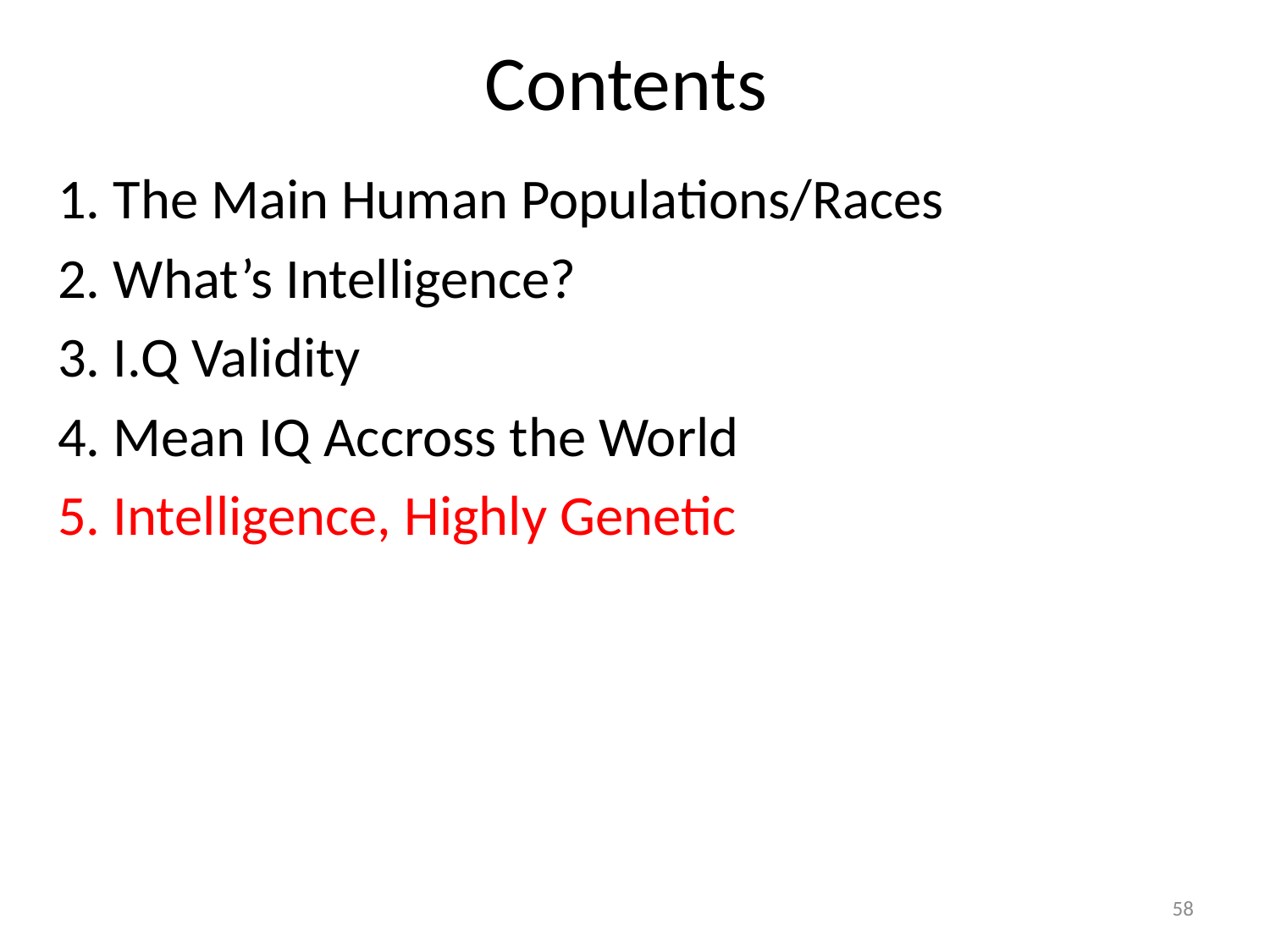

# Contents
1. The Main Human Populations/Races
2. What’s Intelligence?
3. I.Q Validity
4. Mean IQ Accross the World
5. Intelligence, Highly Genetic

58